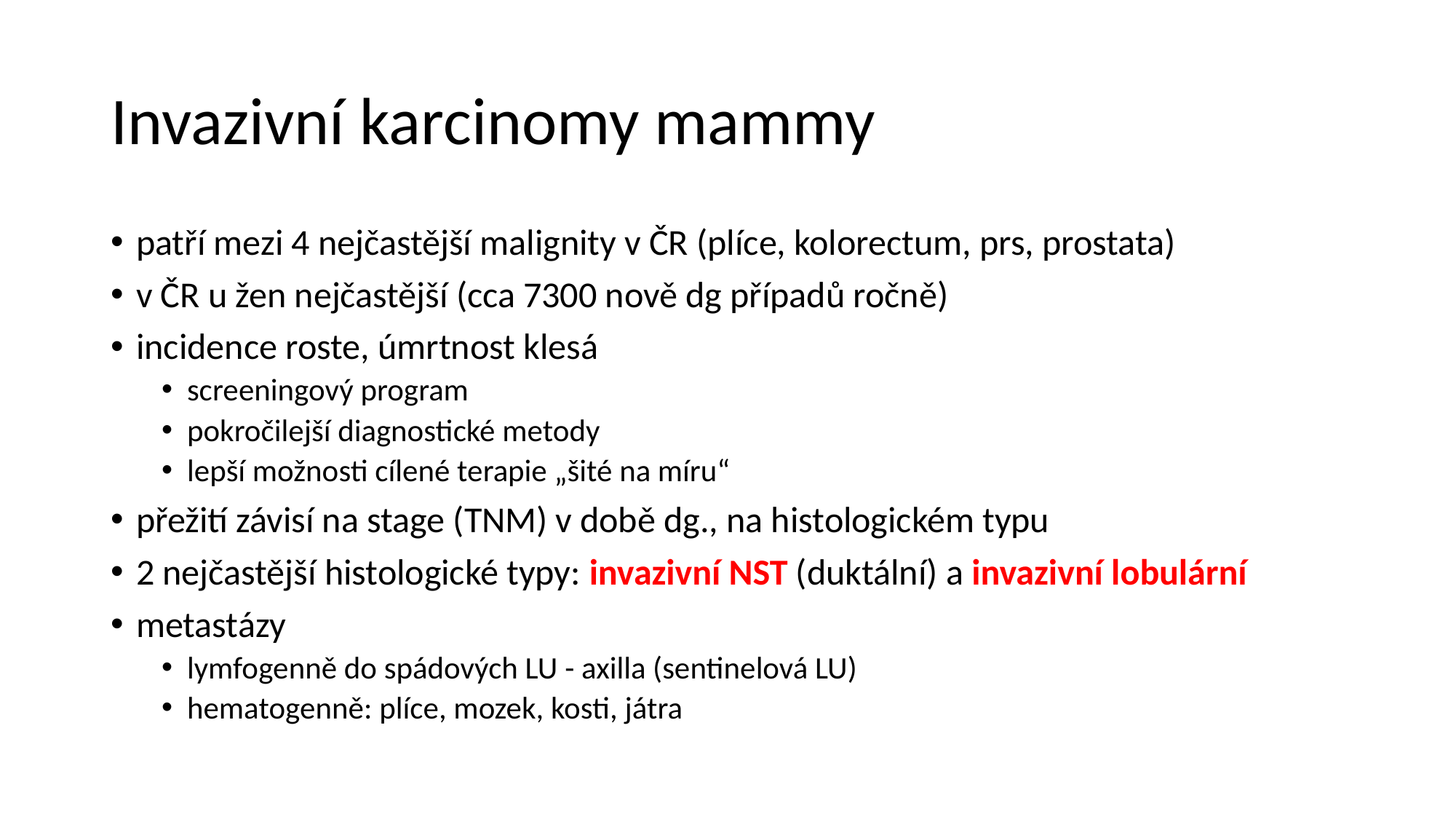

# Invazivní karcinomy mammy
patří mezi 4 nejčastější malignity v ČR (plíce, kolorectum, prs, prostata)
v ČR u žen nejčastější (cca 7300 nově dg případů ročně)
incidence roste, úmrtnost klesá
screeningový program
pokročilejší diagnostické metody
lepší možnosti cílené terapie „šité na míru“
přežití závisí na stage (TNM) v době dg., na histologickém typu
2 nejčastější histologické typy: invazivní NST (duktální) a invazivní lobulární
metastázy
lymfogenně do spádových LU - axilla (sentinelová LU)
hematogenně: plíce, mozek, kosti, játra